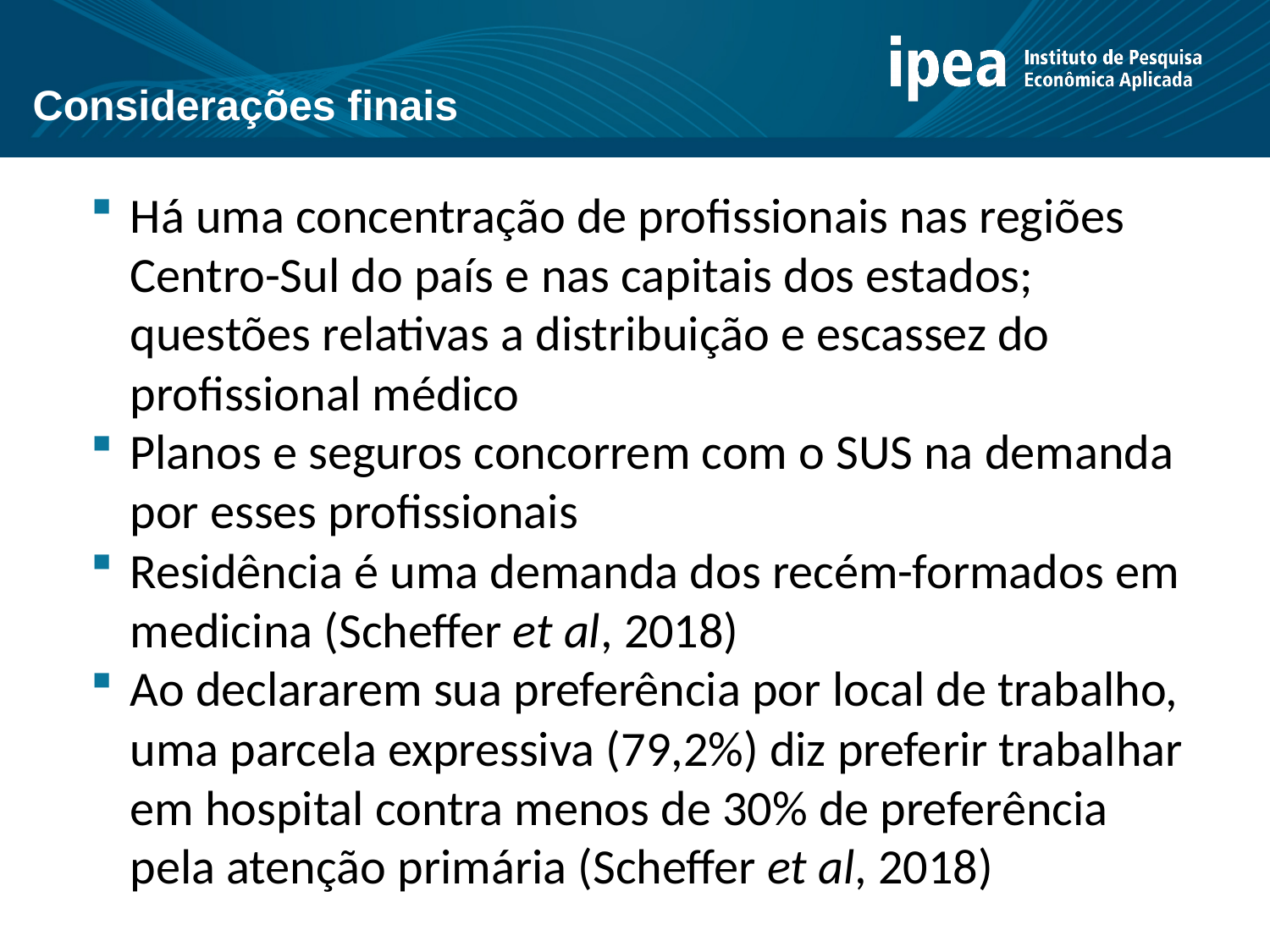

Considerações finais
Há uma concentração de profissionais nas regiões Centro-Sul do país e nas capitais dos estados; questões relativas a distribuição e escassez do profissional médico
Planos e seguros concorrem com o SUS na demanda por esses profissionais
Residência é uma demanda dos recém-formados em medicina (Scheffer et al, 2018)
Ao declararem sua preferência por local de trabalho, uma parcela expressiva (79,2%) diz preferir trabalhar em hospital contra menos de 30% de preferência pela atenção primária (Scheffer et al, 2018)